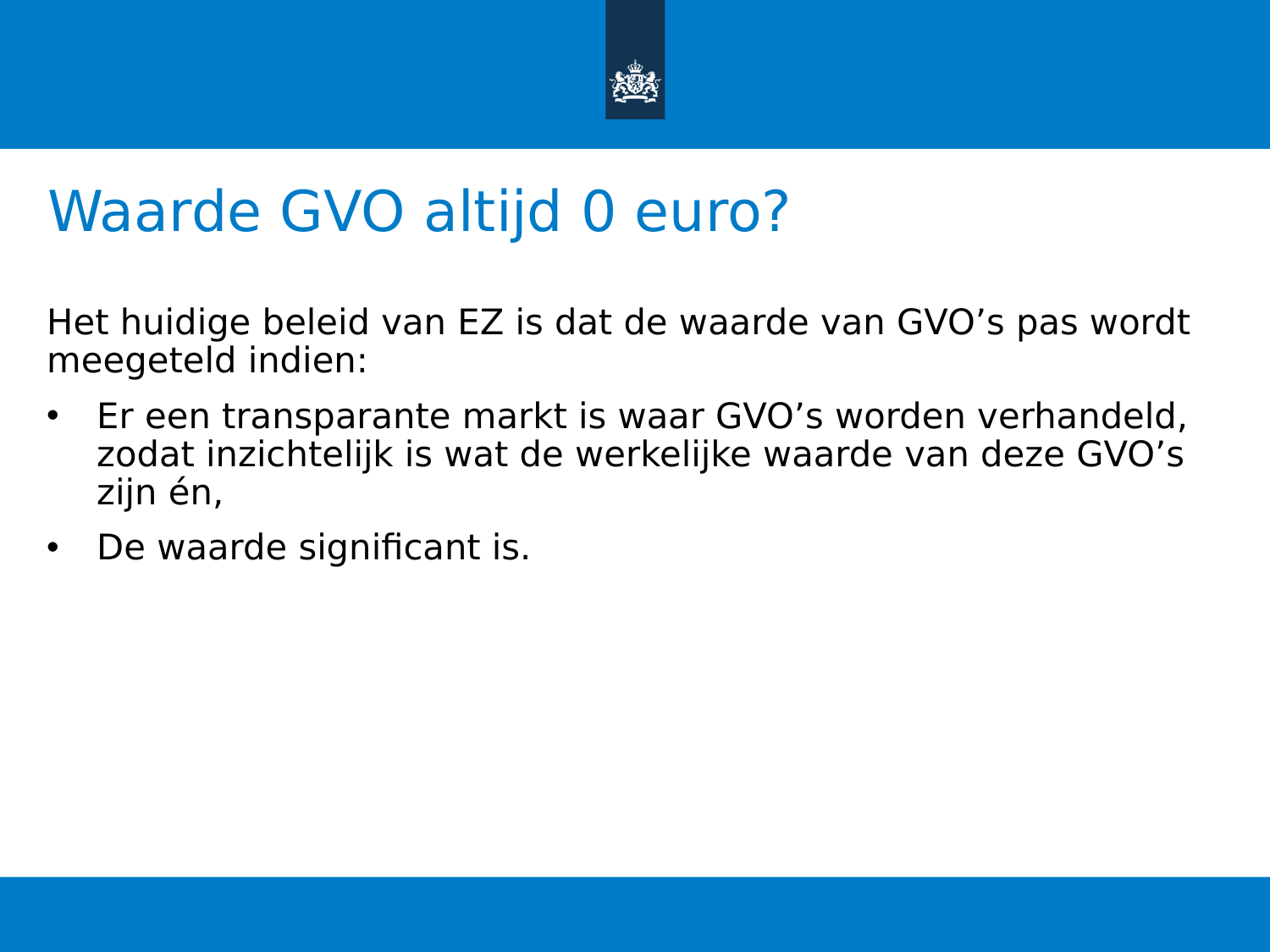

# Waarde GVO altijd 0 euro?
Het huidige beleid van EZ is dat de waarde van GVO’s pas wordt meegeteld indien:
Er een transparante markt is waar GVO’s worden verhandeld, zodat inzichtelijk is wat de werkelijke waarde van deze GVO’s zijn én,
De waarde significant is.